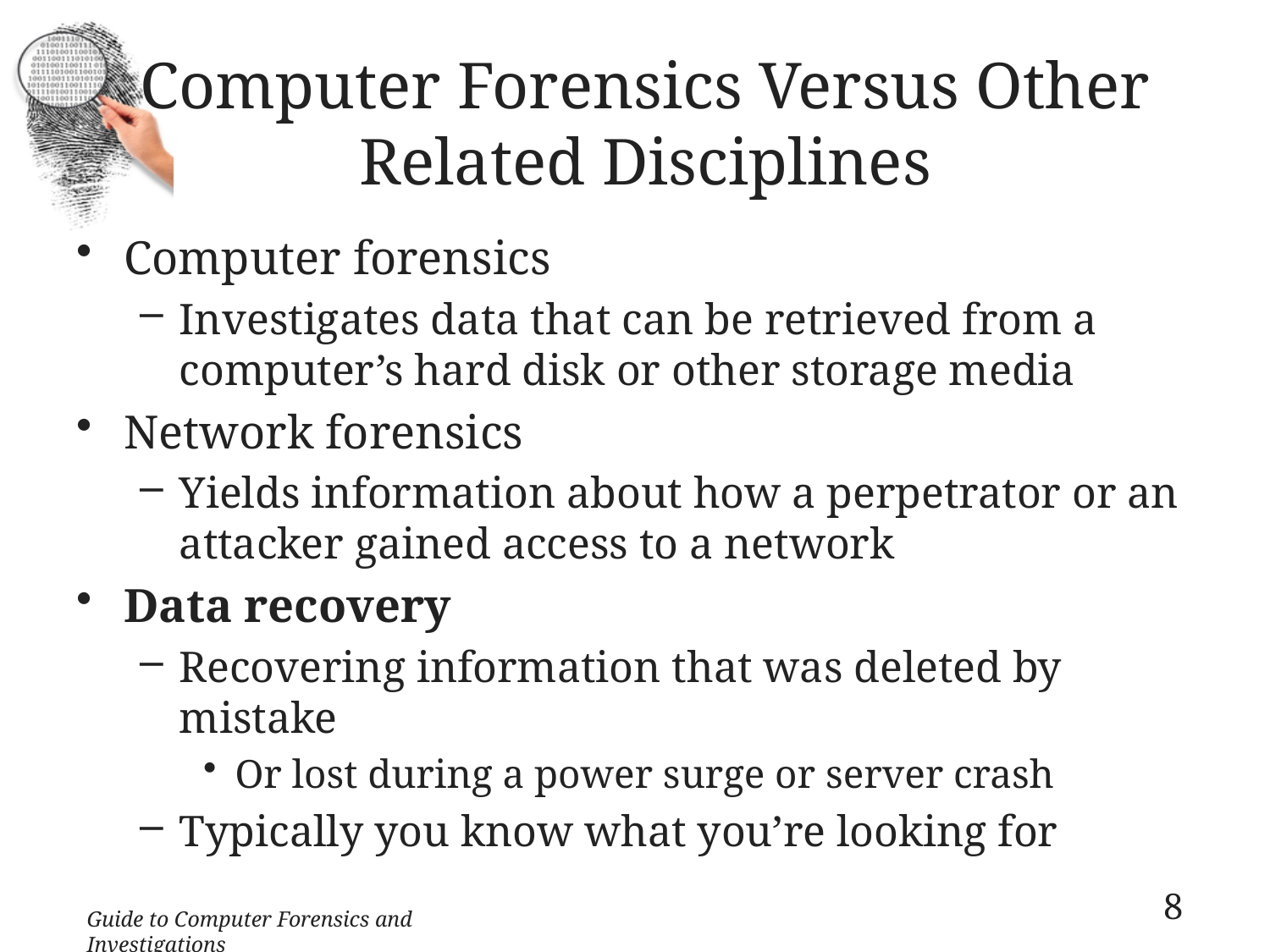

# Computer Forensics Versus Other Related Disciplines
Computer forensics
Investigates data that can be retrieved from a computer’s hard disk or other storage media
Network forensics
Yields information about how a perpetrator or an attacker gained access to a network
Data recovery
Recovering information that was deleted by mistake
Or lost during a power surge or server crash
Typically you know what you’re looking for
8
Guide to Computer Forensics and Investigations